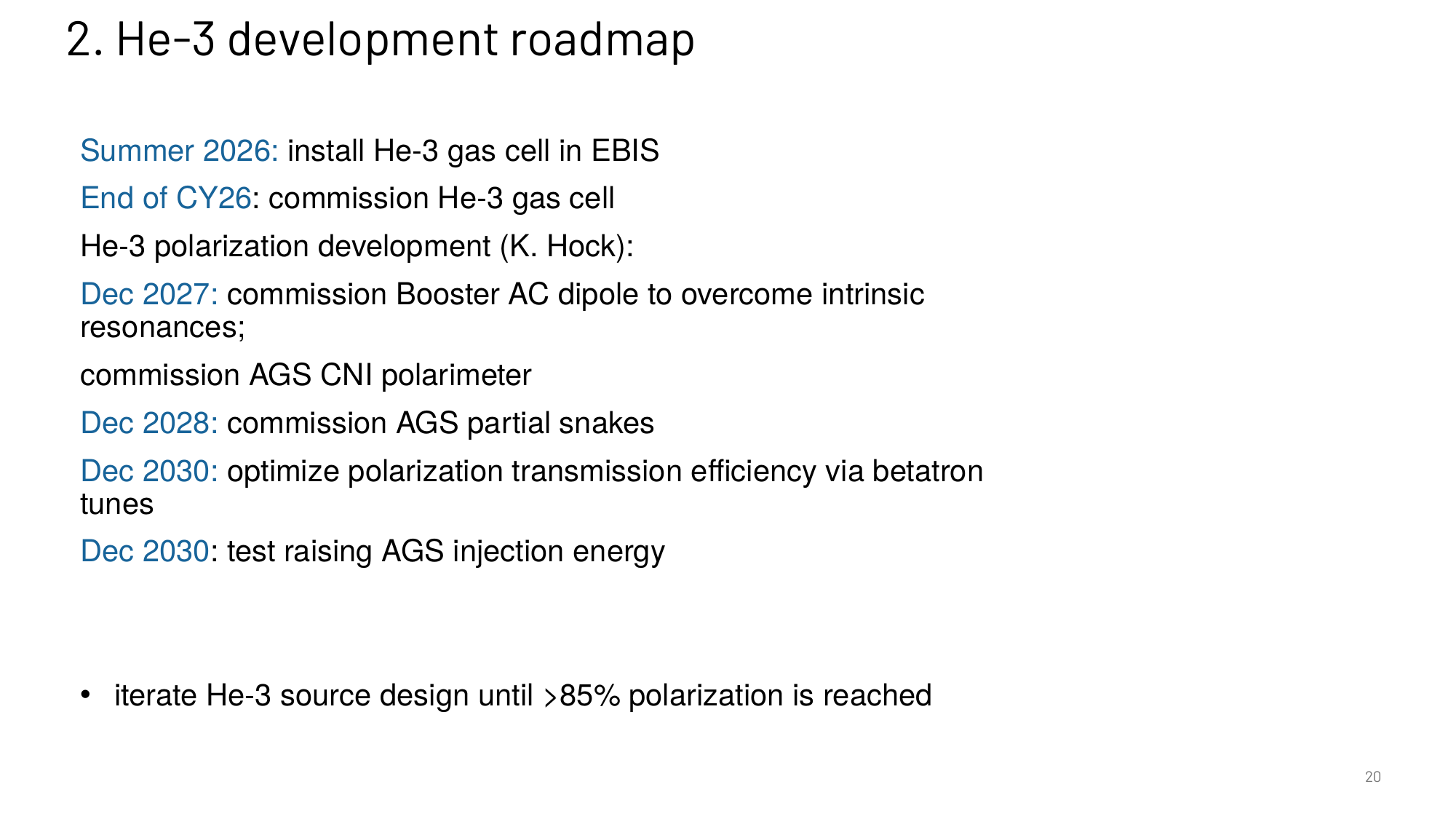

# 2. He-3 development roadmap

Summer 2026: install He-3 gas cell in EBIS
End of CY26: commission He-3 gas cell
He-3 polarization development (K. Hock):
Dec 2027: commission Booster AC dipole to overcome intrinsic resonances;
commission AGS CNI polarimeter
Dec 2028: commission AGS partial snakes
Dec 2030: optimize polarization transmission efficiency via betatron tunes
Dec 2030: test raising AGS injection energy

iterate He-3 source design until >85% polarization is reached

20